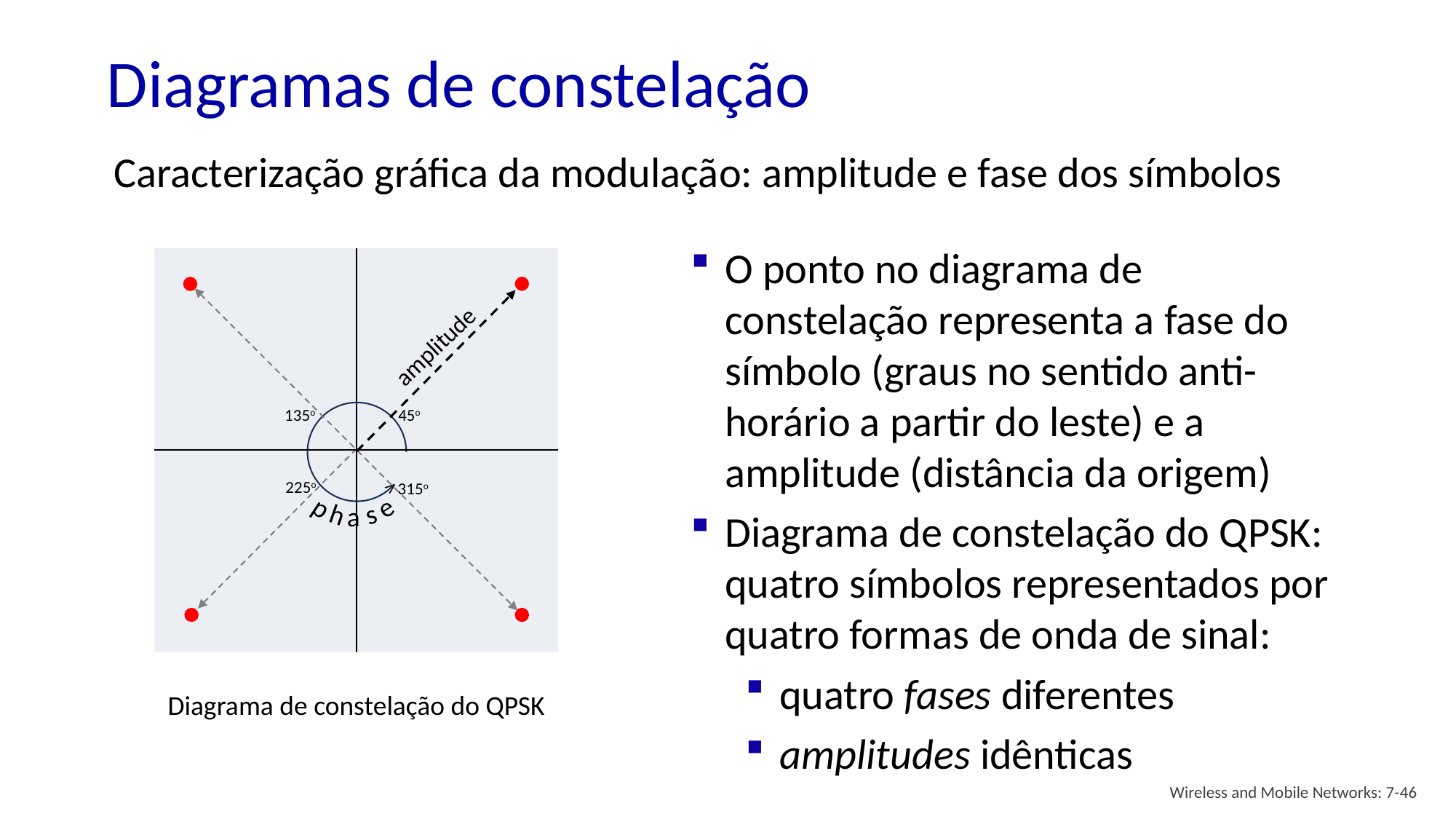

# Diagramas de constelação
Caracterização gráfica da modulação: amplitude e fase dos símbolos
O ponto no diagrama de constelação representa a fase do símbolo (graus no sentido anti-horário a partir do leste) e a amplitude (distância da origem)
Diagrama de constelação do QPSK: quatro símbolos representados por quatro formas de onda de sinal:
quatro fases diferentes
amplitudes idênticas

amplitude
135o
45o

225o
315o
V
e
p
s
h
a

Diagrama de constelação do QPSK
Wireless and Mobile Networks: 7-46